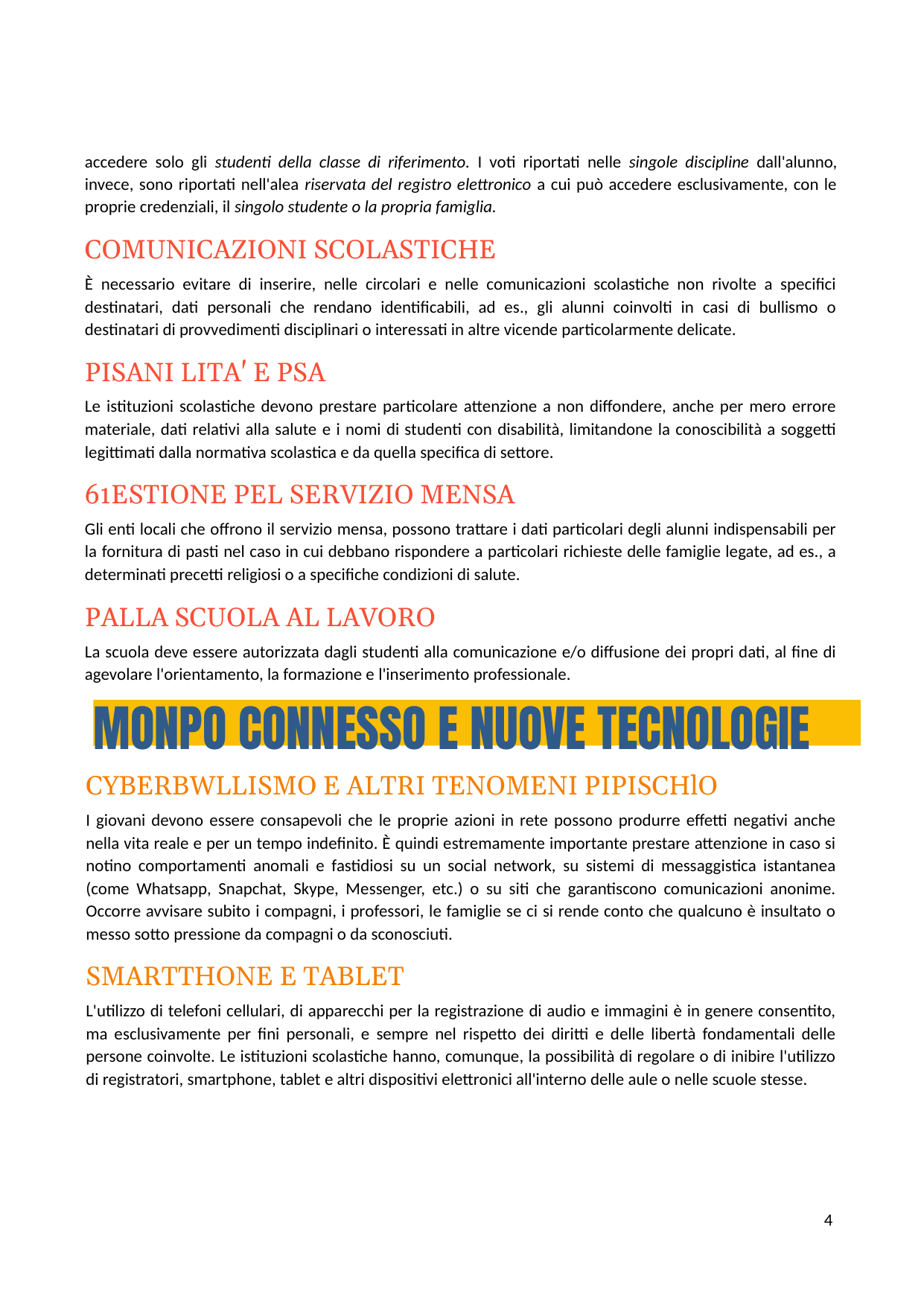

accedere solo gli studenti della classe di riferimento. I voti riportati nelle singole discipline dall'alunno, invece, sono riportati nell'alea riservata del registro elettronico a cui può accedere esclusivamente, con le proprie credenziali, il singolo studente o la propria famiglia.
COMUNICAZIONI SCOLASTICHE
È necessario evitare di inserire, nelle circolari e nelle comunicazioni scolastiche non rivolte a specifici destinatari, dati personali che rendano identificabili, ad es., gli alunni coinvolti in casi di bullismo o destinatari di provvedimenti disciplinari o interessati in altre vicende particolarmente delicate.
PISANI LITA' E PSA
Le istituzioni scolastiche devono prestare particolare attenzione a non diffondere, anche per mero errore materiale, dati relativi alla salute e i nomi di studenti con disabilità, limitandone la conoscibilità a soggetti legittimati dalla normativa scolastica e da quella specifica di settore.
61ESTIONE PEL SERVIZIO MENSA
Gli enti locali che offrono il servizio mensa, possono trattare i dati particolari degli alunni indispensabili per la fornitura di pasti nel caso in cui debbano rispondere a particolari richieste delle famiglie legate, ad es., a determinati precetti religiosi o a specifiche condizioni di salute.
palla scuola al lavoro
La scuola deve essere autorizzata dagli studenti alla comunicazione e/o diffusione dei propri dati, al fine di agevolare l'orientamento, la formazione e l'inserimento professionale.
MONPO CONNESSO E NUOVE TECNOLOGIE
CYBERBWLLISMO E ALTRI TENOMENI PIPISCHlO
I giovani devono essere consapevoli che le proprie azioni in rete possono produrre effetti negativi anche nella vita reale e per un tempo indefinito. È quindi estremamente importante prestare attenzione in caso si notino comportamenti anomali e fastidiosi su un social network, su sistemi di messaggistica istantanea (come Whatsapp, Snapchat, Skype, Messenger, etc.) o su siti che garantiscono comunicazioni anonime. Occorre avvisare subito i compagni, i professori, le famiglie se ci si rende conto che qualcuno è insultato o messo sotto pressione da compagni o da sconosciuti.
SMARTtHONE e tablet
L'utilizzo di telefoni cellulari, di apparecchi per la registrazione di audio e immagini è in genere consentito, ma esclusivamente per fini personali, e sempre nel rispetto dei diritti e delle libertà fondamentali delle persone coinvolte. Le istituzioni scolastiche hanno, comunque, la possibilità di regolare o di inibire l'utilizzo di registratori, smartphone, tablet e altri dispositivi elettronici all'interno delle aule o nelle scuole stesse.
4